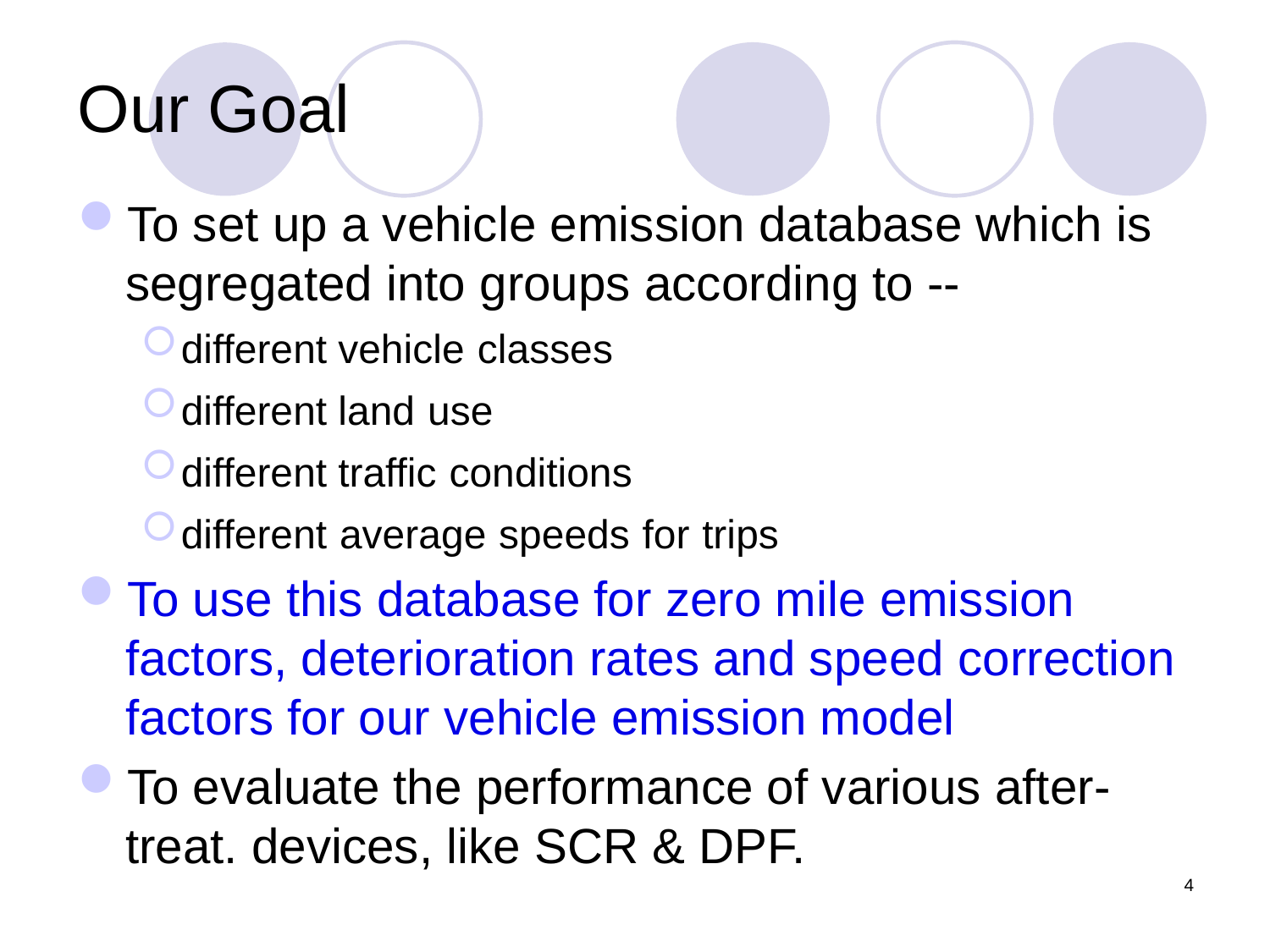

# Our Goal
To set up a vehicle emission database which is segregated into groups according to --
different vehicle classes
different land use
different traffic conditions
different average speeds for trips
To use this database for zero mile emission factors, deterioration rates and speed correction factors for our vehicle emission model
To evaluate the performance of various after-treat. devices, like SCR & DPF.
4